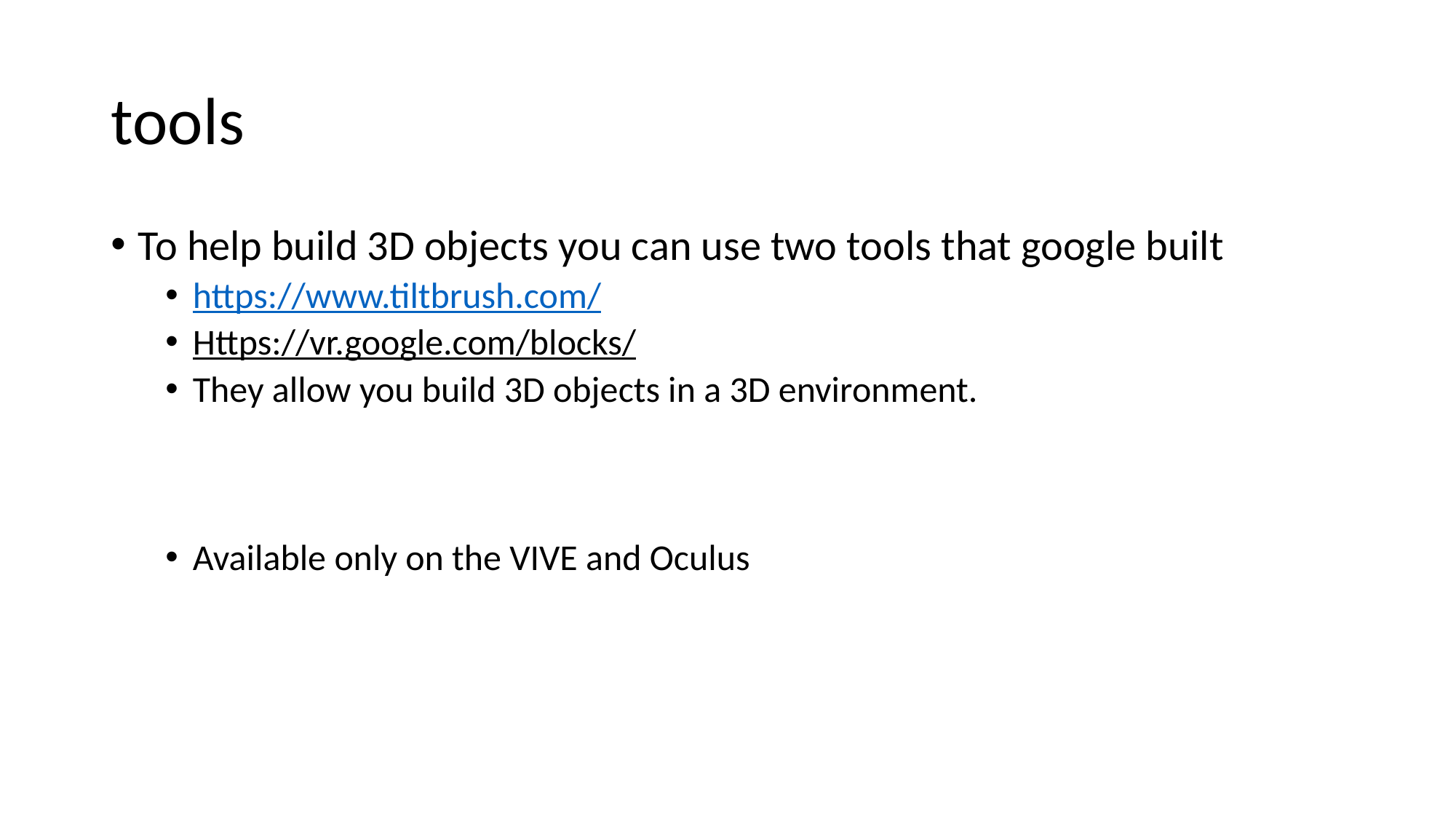

# tools
To help build 3D objects you can use two tools that google built
https://www.tiltbrush.com/
Https://vr.google.com/blocks/
They allow you build 3D objects in a 3D environment.

Available only on the VIVE and Oculus